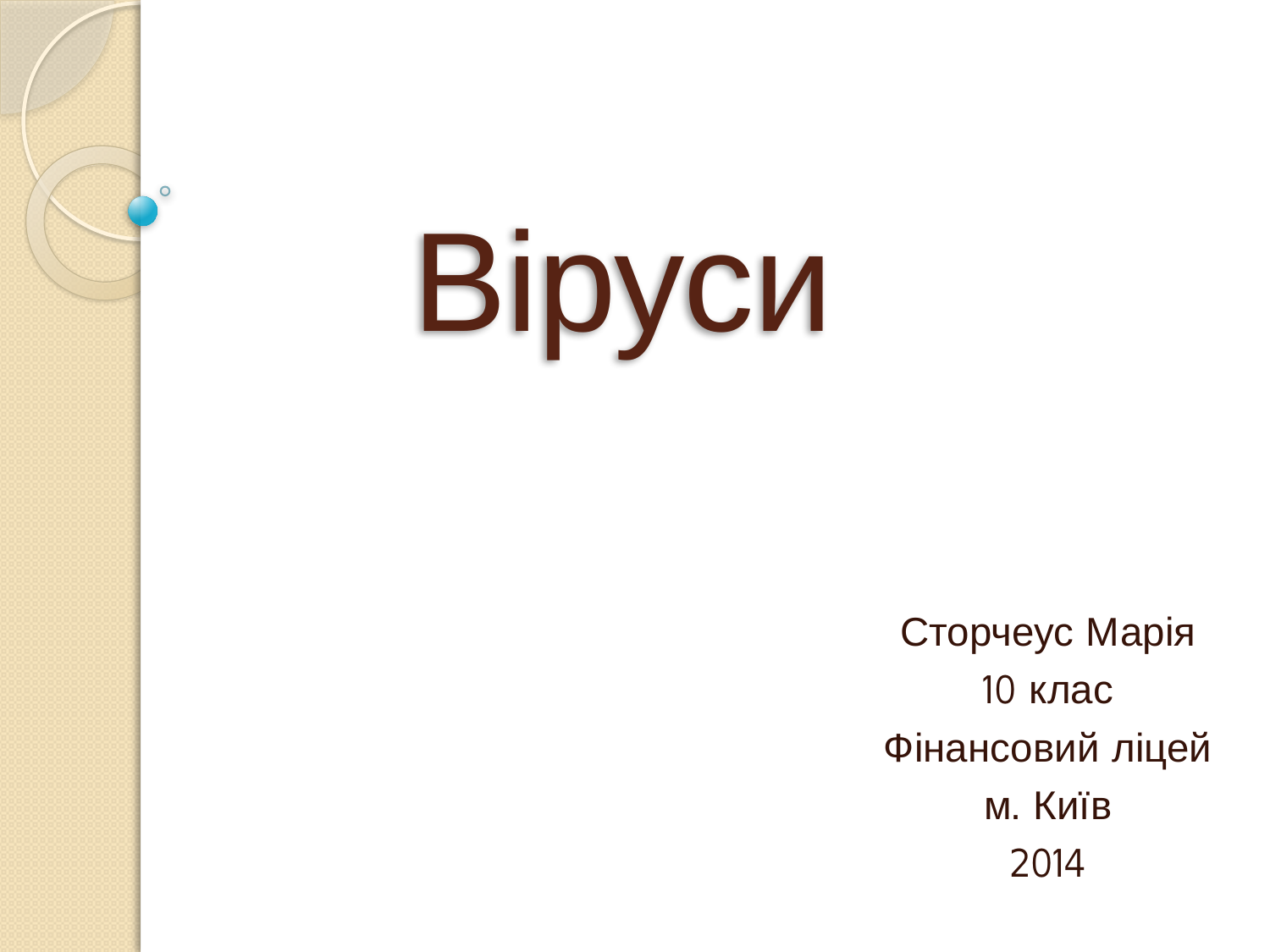

# Віруси
Сторчеус Марія
10 клас
Фінансовий ліцей
м. Київ
2014